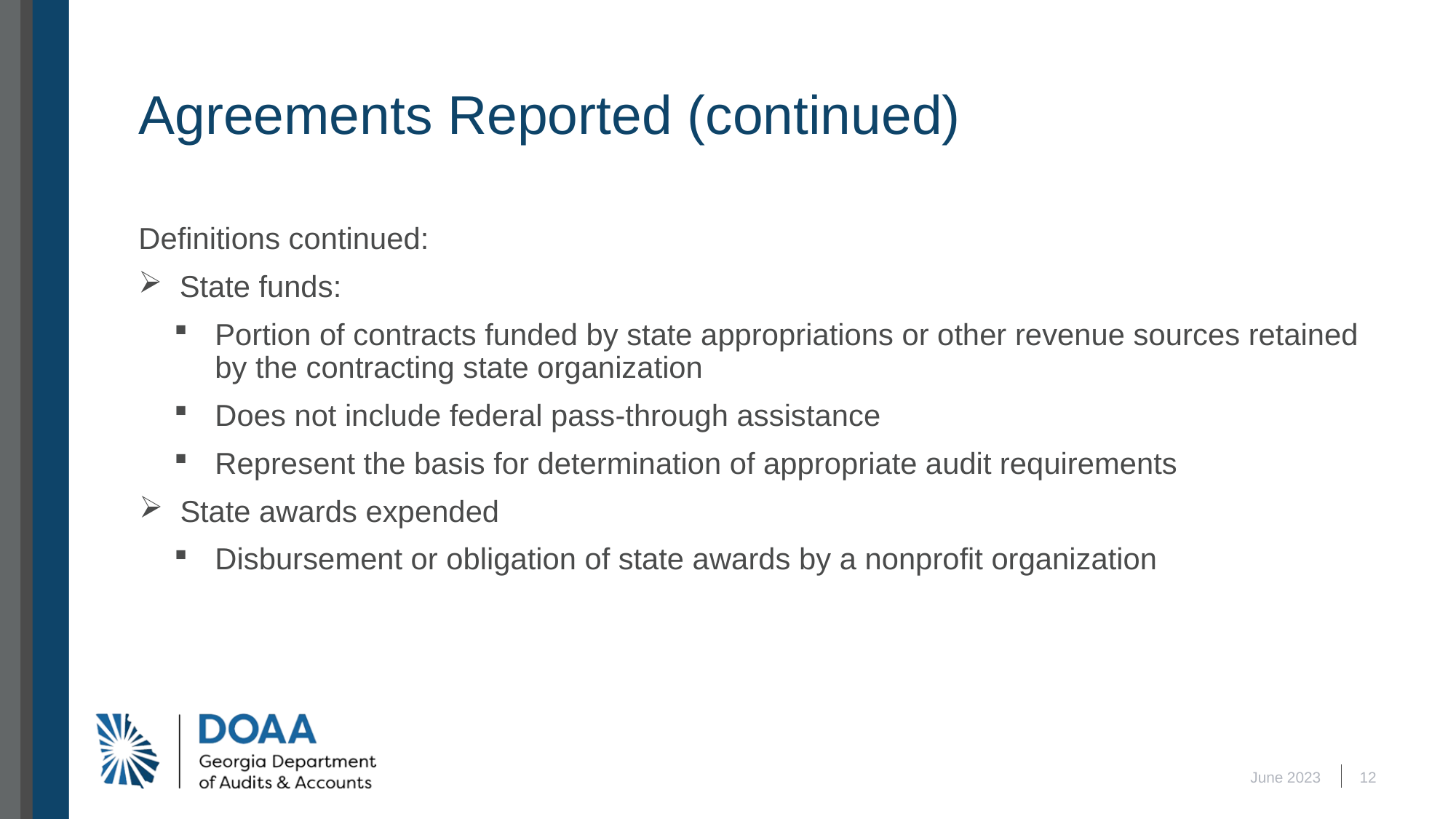

# Agreements Reported (continued)
Definitions continued:
State funds:
Portion of contracts funded by state appropriations or other revenue sources retained by the contracting state organization
Does not include federal pass-through assistance
Represent the basis for determination of appropriate audit requirements
State awards expended
Disbursement or obligation of state awards by a nonprofit organization
12
June 2023